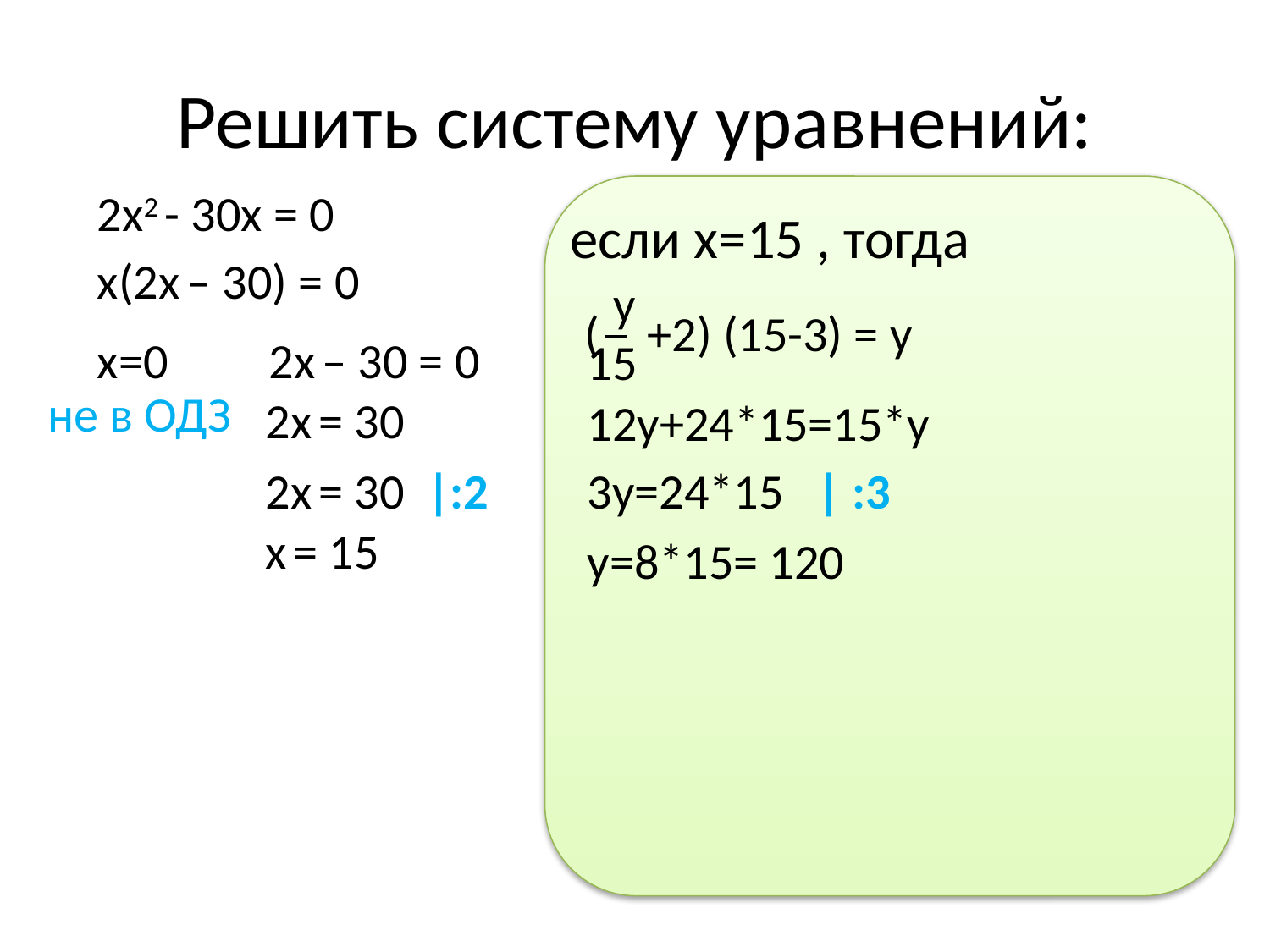

# Решить систему уравнений:
2х2 - 30х = 0

 если х=15 , тогда

х(2х – 30) = 0
у
(
+2) (15-3) = у
х=0         2х – 30 = 0
15
не в ОДЗ
               2х = 30
12у+24*15=15*у
               2х = 30  |:2
3у=24*15   | :3
               х = 15
у=8*15= 120